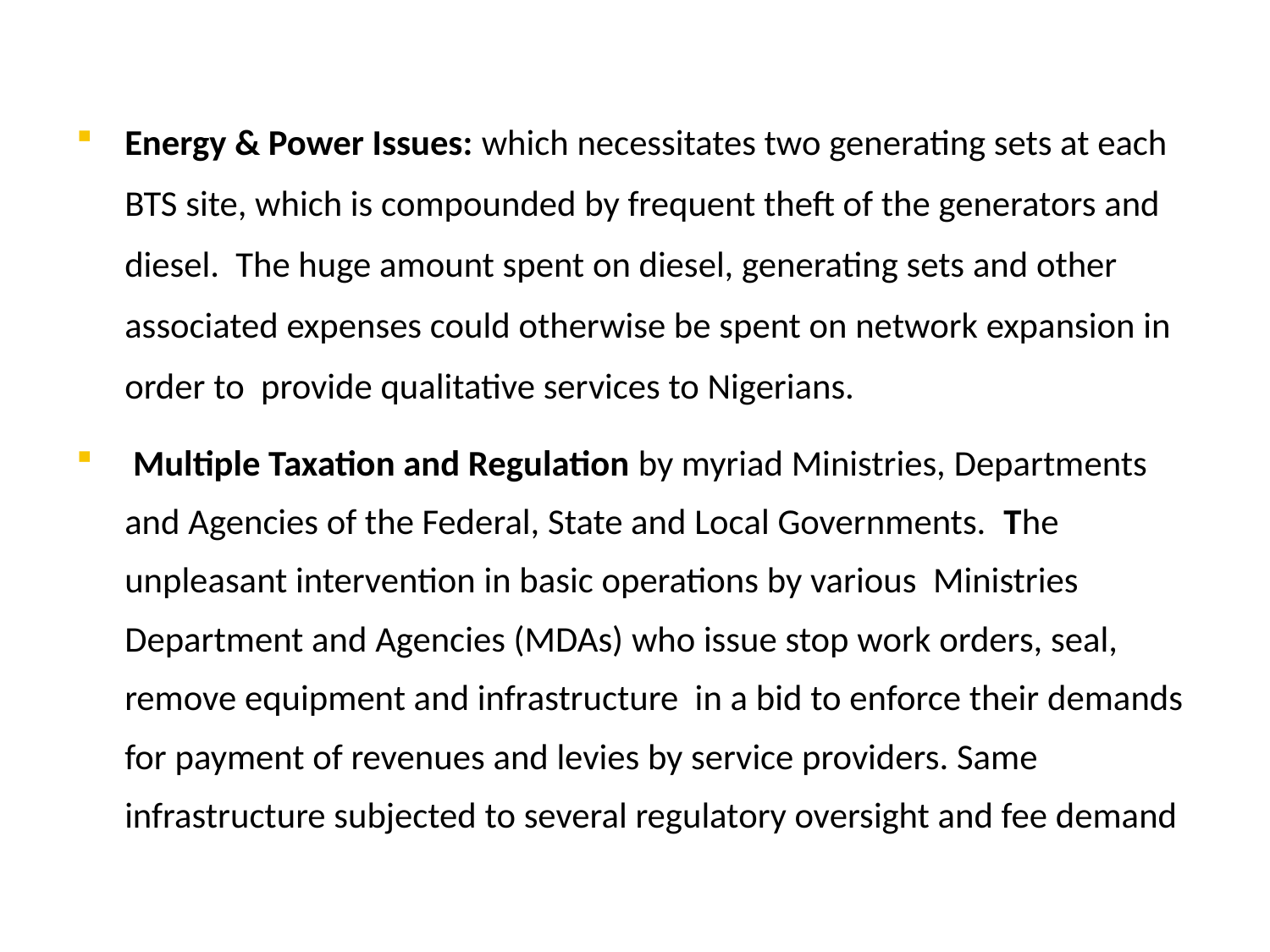

Energy & Power Issues: which necessitates two generating sets at each BTS site, which is compounded by frequent theft of the generators and diesel.  The huge amount spent on diesel, generating sets and other associated expenses could otherwise be spent on network expansion in order to  provide qualitative services to Nigerians.
 Multiple Taxation and Regulation by myriad Ministries, Departments and Agencies of the Federal, State and Local Governments.  The unpleasant intervention in basic operations by various  Ministries Department and Agencies (MDAs) who issue stop work orders, seal,  remove equipment and infrastructure  in a bid to enforce their demands for payment of revenues and levies by service providers. Same infrastructure subjected to several regulatory oversight and fee demand